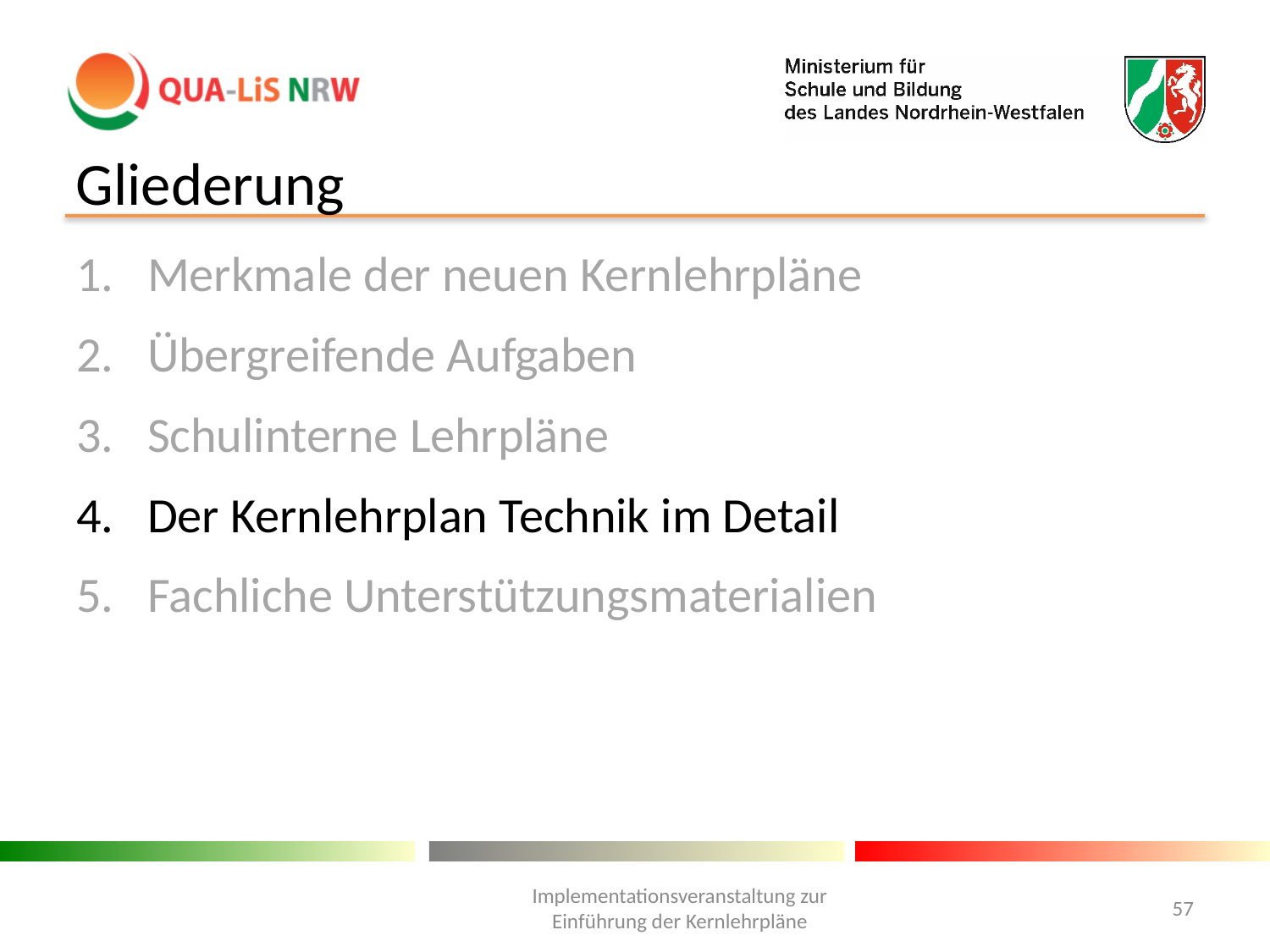

Gliederung
Merkmale der neuen Kernlehrpläne
Übergreifende Aufgaben
Schulinterne Lehrpläne
Der Kernlehrplan Technik im Detail
Fachliche Unterstützungsmaterialien

Implementationsveranstaltung zur Einführung der Kernlehrpläne
57